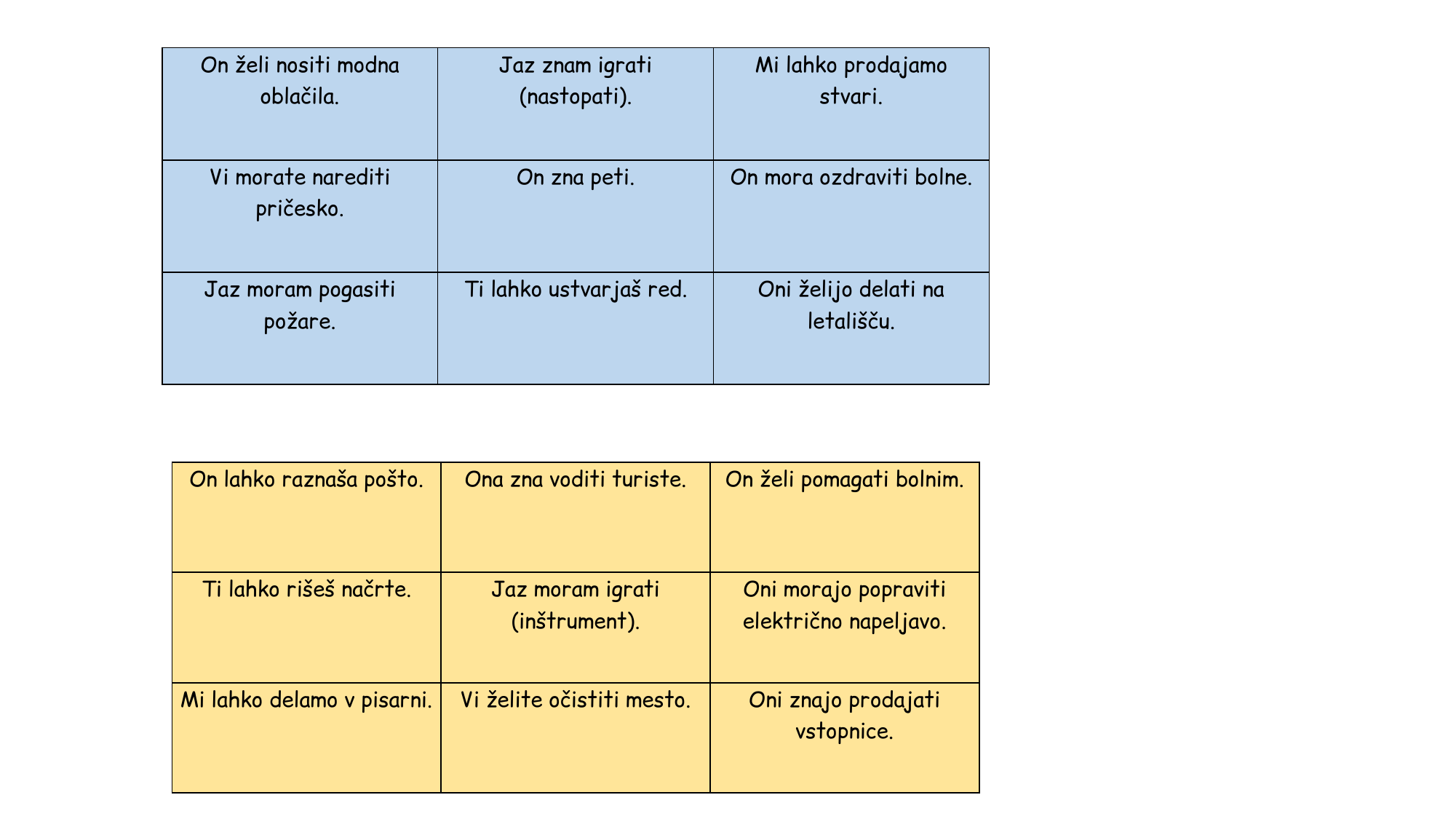

| On želi nositi modna oblačila. | Jaz znam igrati (nastopati). | Mi lahko prodajamo stvari. |
| --- | --- | --- |
| Vi morate narediti pričesko. | On zna peti. | On mora ozdraviti bolne. |
| Jaz moram pogasiti požare. | Ti lahko ustvarjaš red. | Oni želijo delati na letališču. |
| On lahko raznaša pošto. | Ona zna voditi turiste. | On želi pomagati bolnim. |
| --- | --- | --- |
| Ti lahko rišeš načrte. | Jaz moram igrati (inštrument). | Oni morajo popraviti električno napeljavo. |
| Mi lahko delamo v pisarni. | Vi želite očistiti mesto. | Oni znajo prodajati vstopnice. |